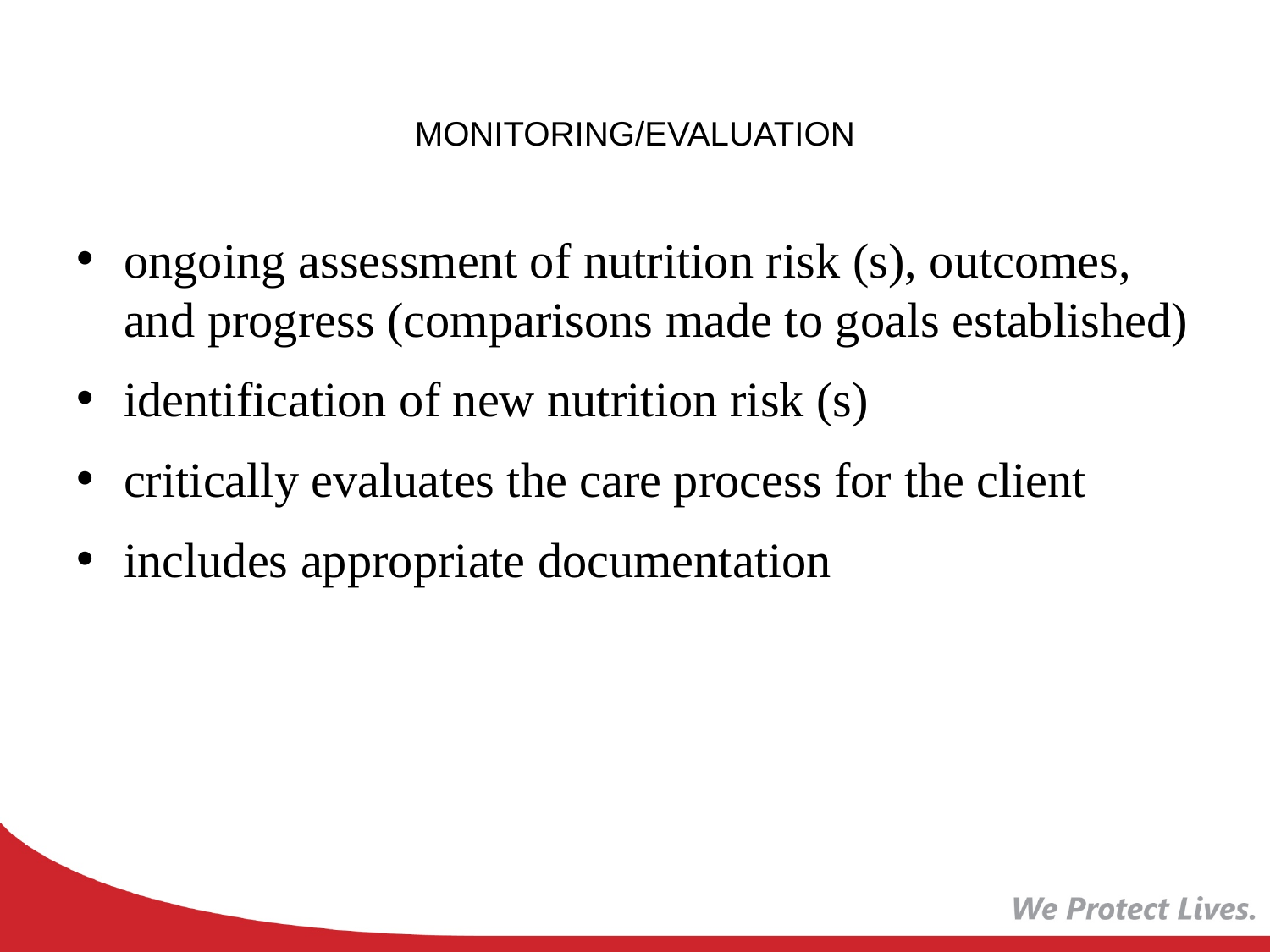

# MONITORING/EVALUATION
ongoing assessment of nutrition risk (s), outcomes, and progress (comparisons made to goals established)
identification of new nutrition risk (s)
critically evaluates the care process for the client
includes appropriate documentation